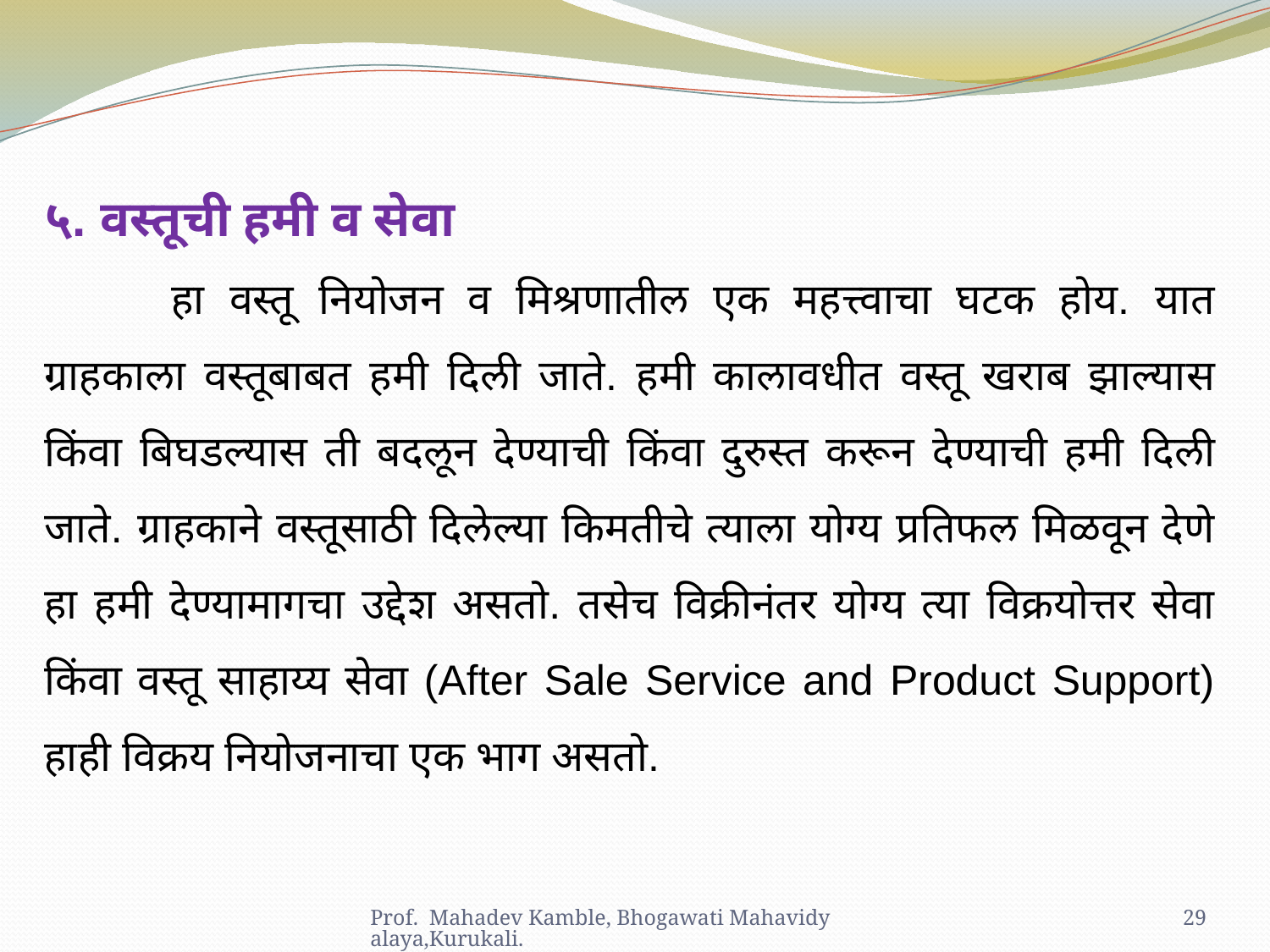

५. वस्तूची हमी व सेवा
	हा वस्तू नियोजन व मिश्रणातील एक महत्त्वाचा घटक होय. यात ग्राहकाला वस्तूबाबत हमी दिली जाते. हमी कालावधीत वस्तू खराब झाल्यास किंवा बिघडल्यास ती बदलून देण्याची किंवा दुरुस्त करून देण्याची हमी दिली जाते. ग्राहकाने वस्तूसाठी दिलेल्या किमतीचे त्याला योग्य प्रतिफल मिळवून देणे हा हमी देण्यामागचा उद्देश असतो. तसेच विक्रीनंतर योग्य त्या विक्रयोत्तर सेवा किंवा वस्तू साहाय्य सेवा (After Sale Service and Product Support) हाही विक्रय नियोजनाचा एक भाग असतो.
Prof.  Mahadev Kamble, Bhogawati Mahavidyalaya,Kurukali.
29